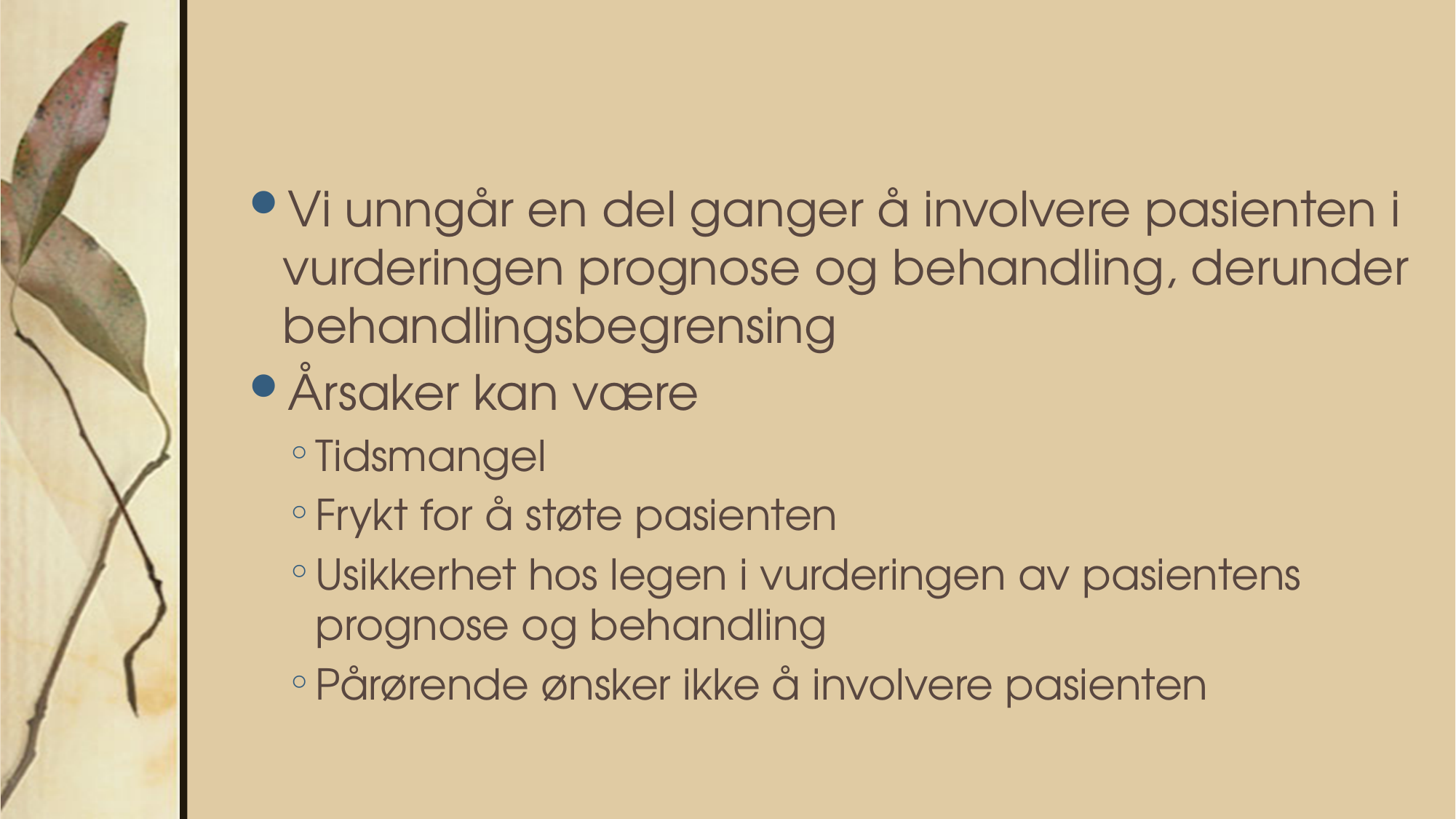

Vi unngår en del ganger å involvere pasienten i vurderingen prognose og behandling, derunder behandlingsbegrensing
Årsaker kan være
Tidsmangel
Frykt for å støte pasienten
Usikkerhet hos legen i vurderingen av pasientens prognose og behandling
Pårørende ønsker ikke å involvere pasienten